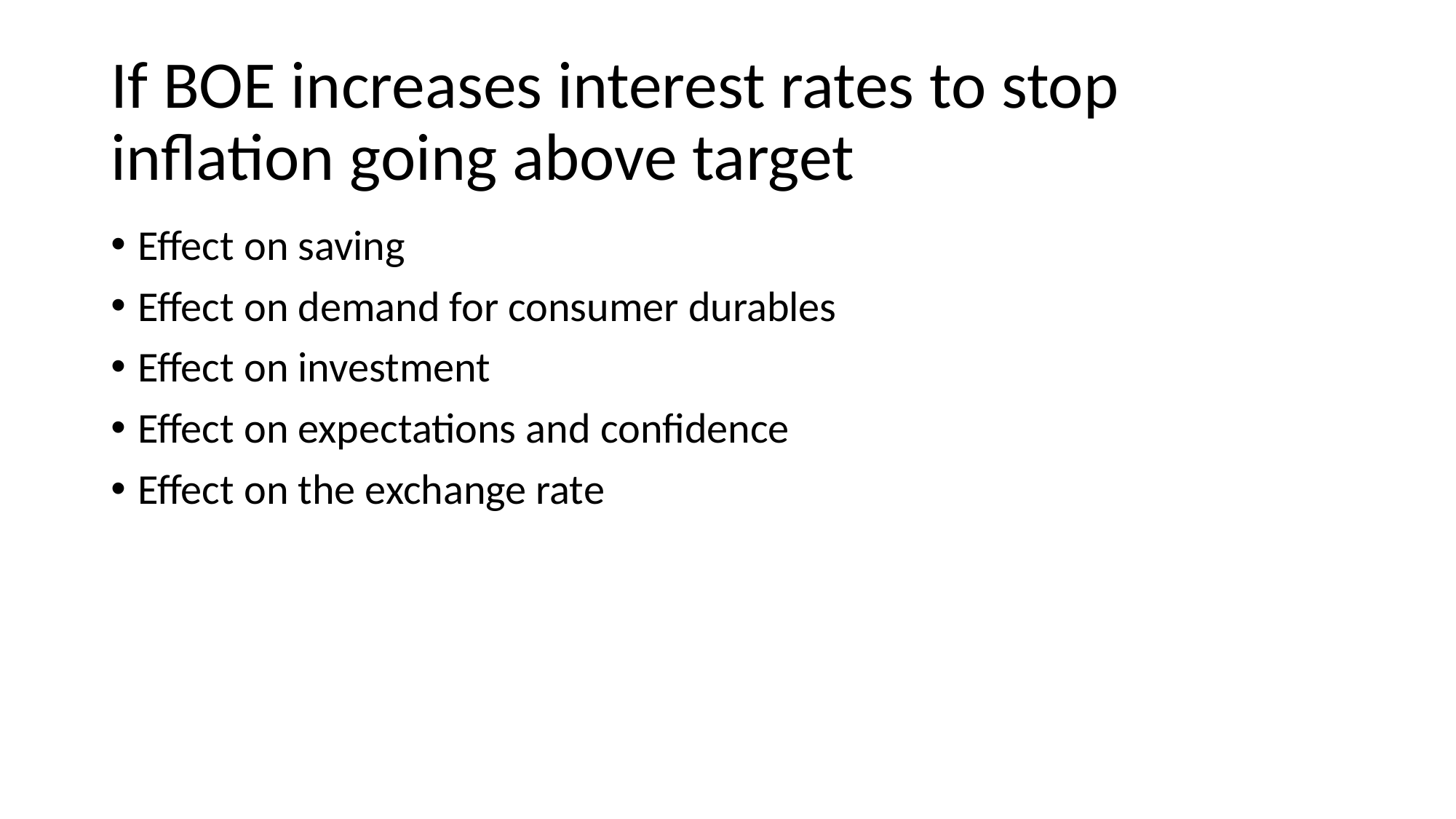

# If BOE increases interest rates to stop inflation going above target
Effect on saving
Effect on demand for consumer durables
Effect on investment
Effect on expectations and confidence
Effect on the exchange rate